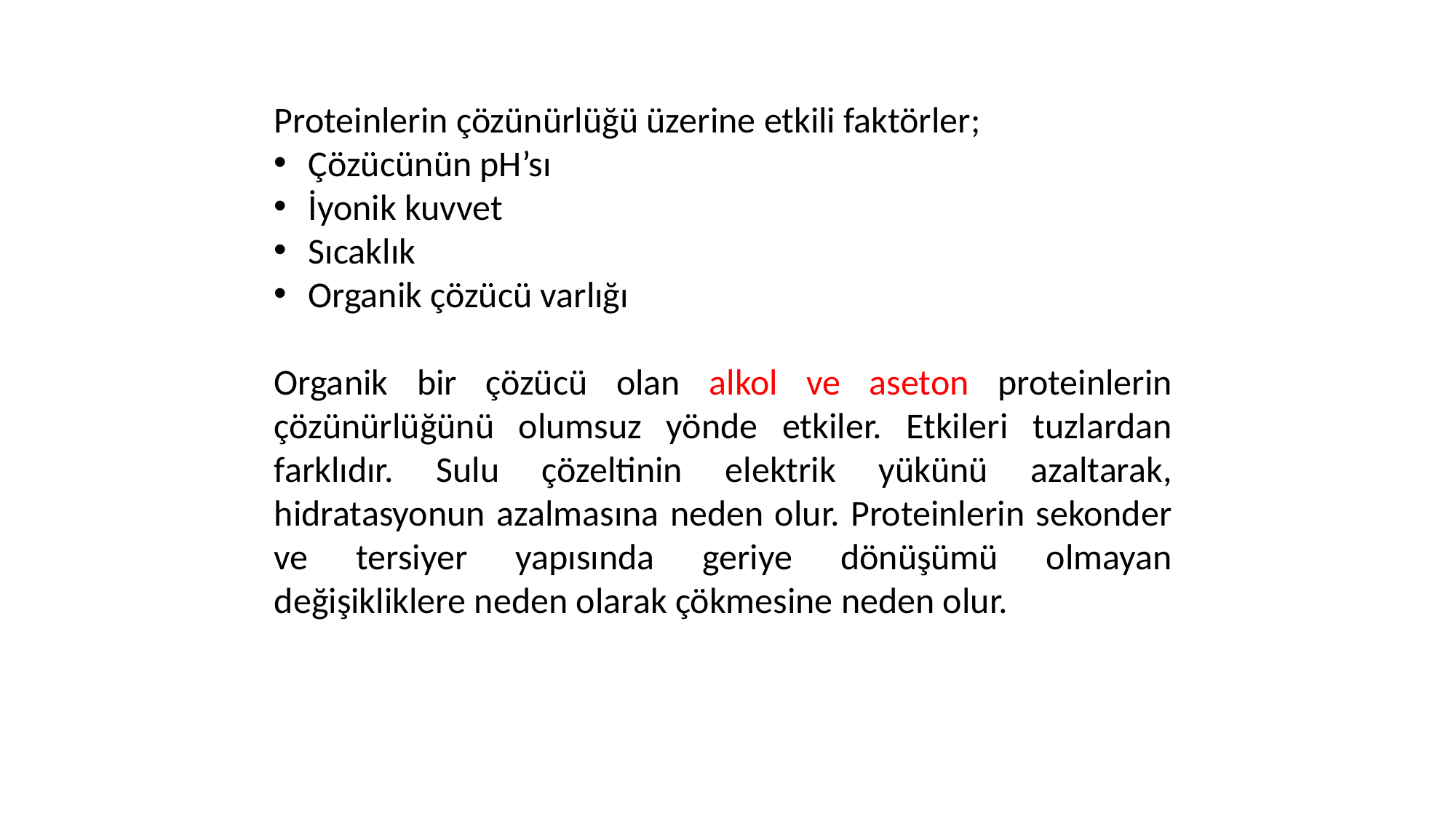

Proteinlerin çözünürlüğü üzerine etkili faktörler;
Çözücünün pH’sı
İyonik kuvvet
Sıcaklık
Organik çözücü varlığı

Organik bir çözücü olan alkol ve aseton proteinlerin çözünürlüğünü olumsuz yönde etkiler. Etkileri tuzlardan farklıdır. Sulu çözeltinin elektrik yükünü azaltarak, hidratasyonun azalmasına neden olur. Proteinlerin sekonder ve tersiyer yapısında geriye dönüşümü olmayan değişikliklere neden olarak çökmesine neden olur.